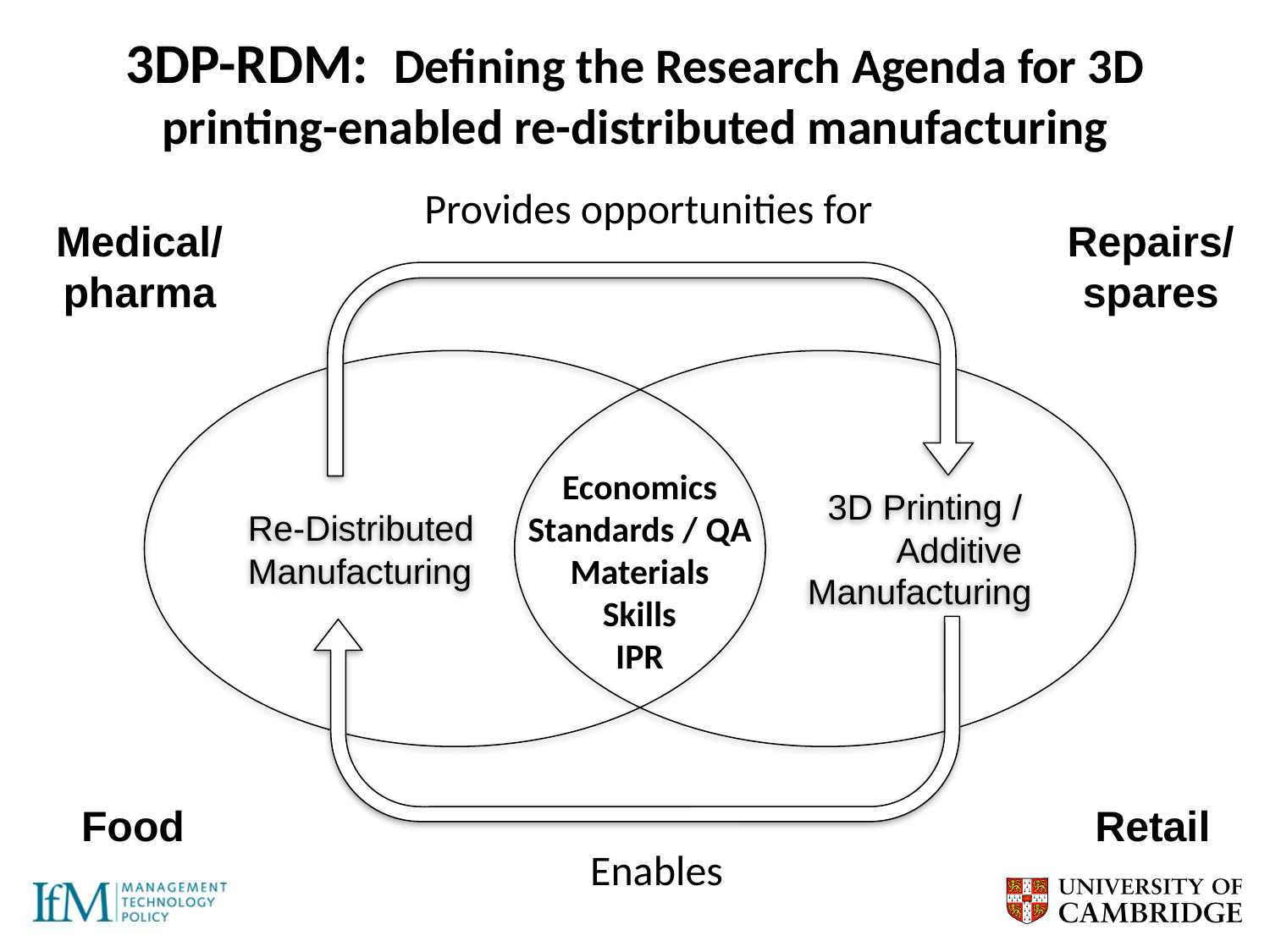

# 3DP-RDM:  Defining the Research Agenda for 3D printing-enabled re-distributed manufacturing
Provides opportunities for

Medical/
pharma
Repairs/
spares
Re-Distributed
Manufacturing
3D Printing /
Additive
Manufacturing
Economics
Standards / QA
Materials
Skills
IPR

Enables
Food
Retail